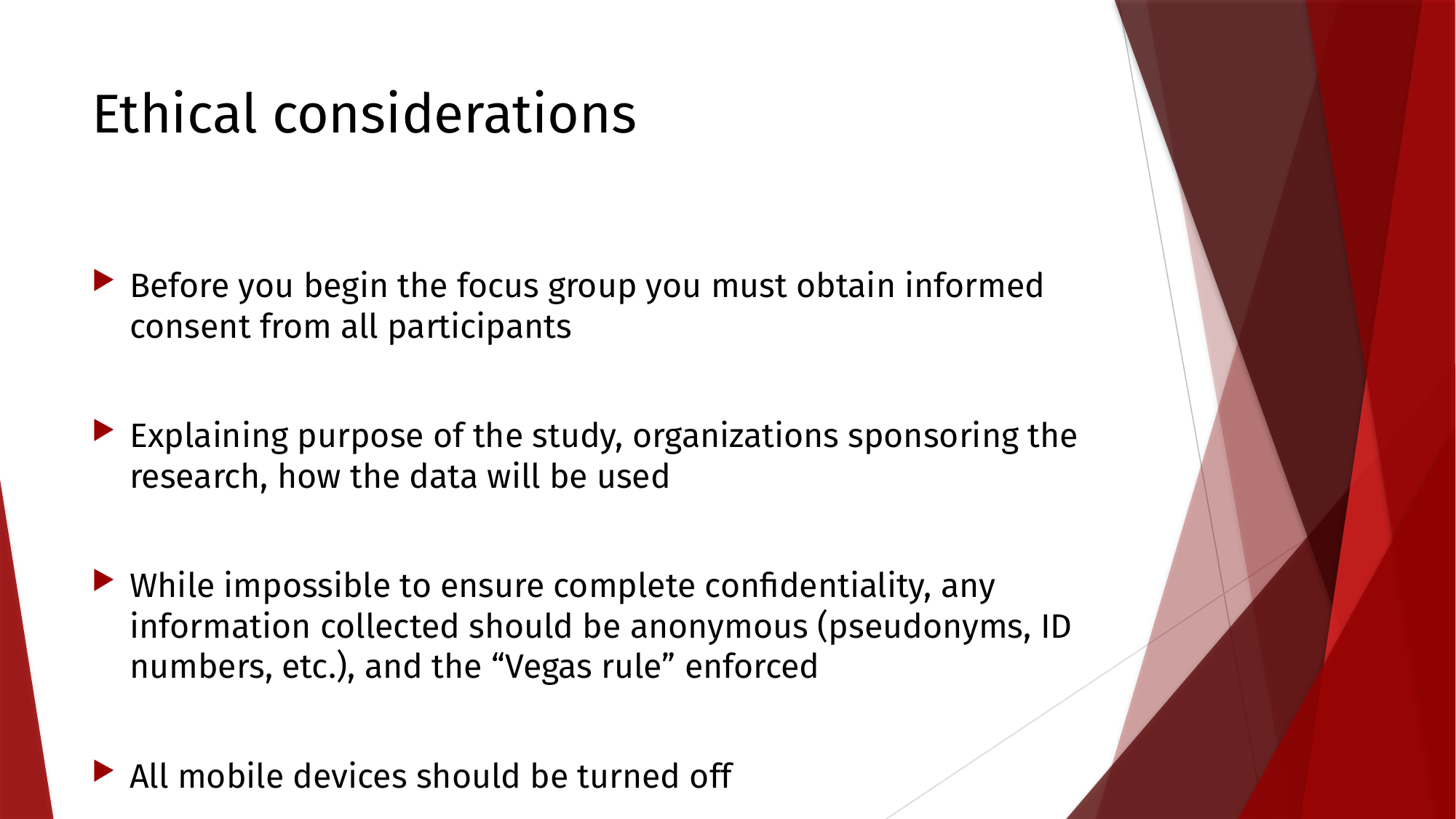

# Ethical considerations
Before you begin the focus group you must obtain informed consent from all participants

Explaining purpose of the study, organizations sponsoring the research, how the data will be used

While impossible to ensure complete confidentiality, any information collected should be anonymous (pseudonyms, ID numbers, etc.), and the “Vegas rule” enforced

All mobile devices should be turned off